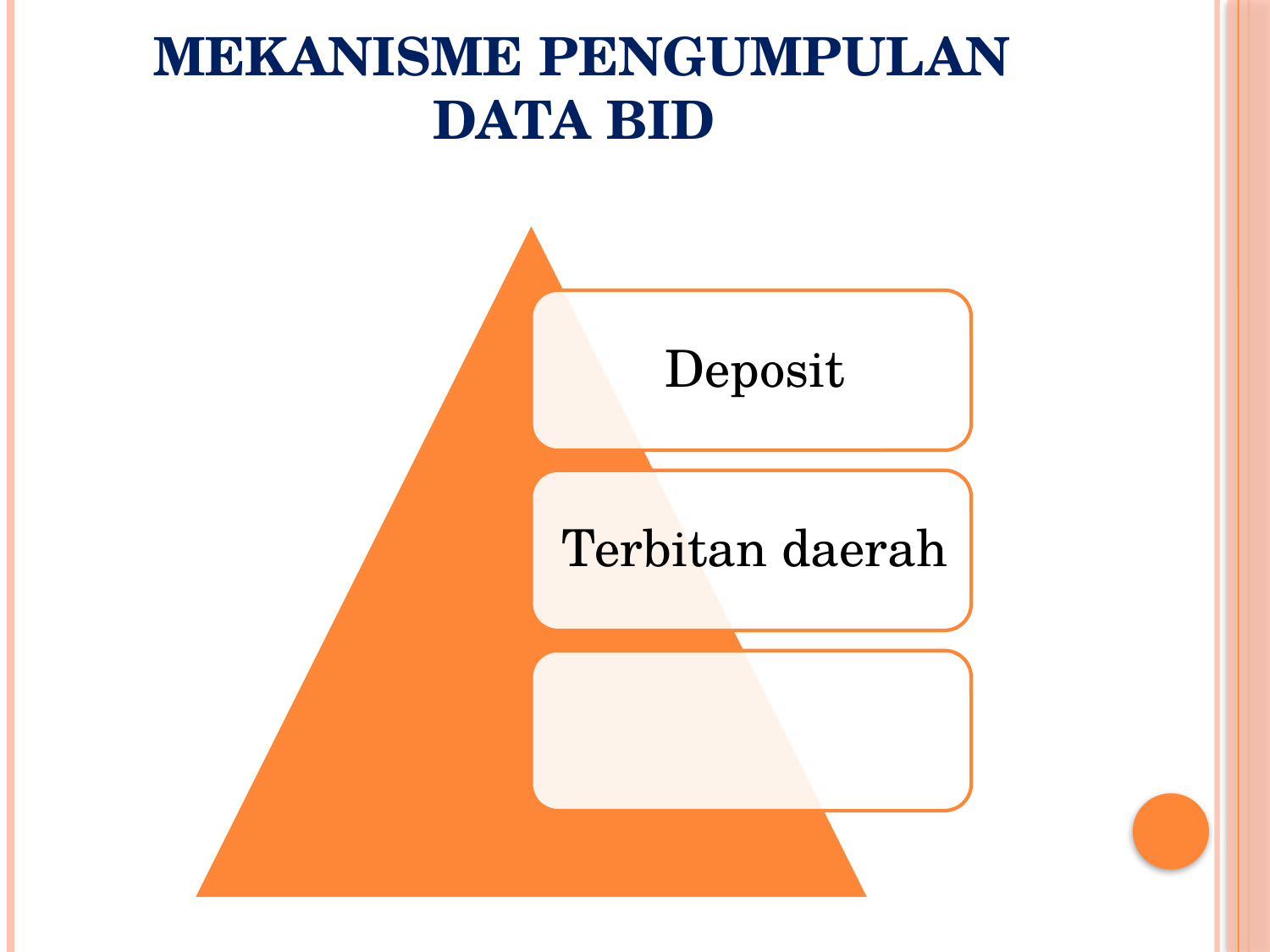

# Mekanisme pengumpulan data bid
Deposit
Terbitan daerah